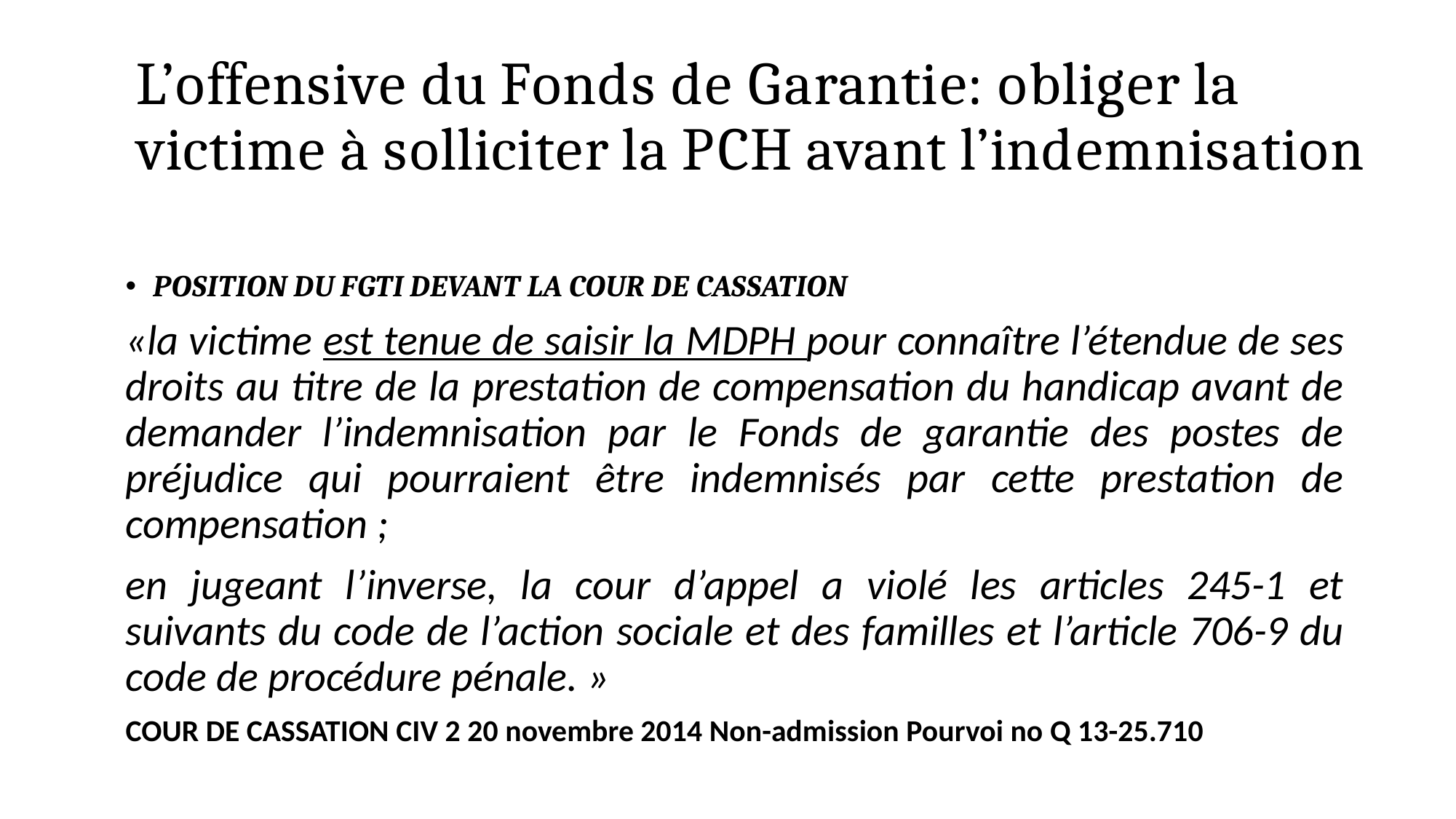

# L’offensive du Fonds de Garantie: obliger la victime à solliciter la PCH avant l’indemnisation

POSITION DU FGTI DEVANT LA COUR DE CASSATION
«la victime est tenue de saisir la MDPH pour connaître l’étendue de ses droits au titre de la prestation de compensation du handicap avant de demander l’indemnisation par le Fonds de garantie des postes de préjudice qui pourraient être indemnisés par cette prestation de compensation ;
en jugeant l’inverse, la cour d’appel a violé les articles 245-1 et suivants du code de l’action sociale et des familles et l’article 706-9 du code de procédure pénale. »
COUR DE CASSATION CIV 2 20 novembre 2014 Non-admission Pourvoi no Q 13-25.710